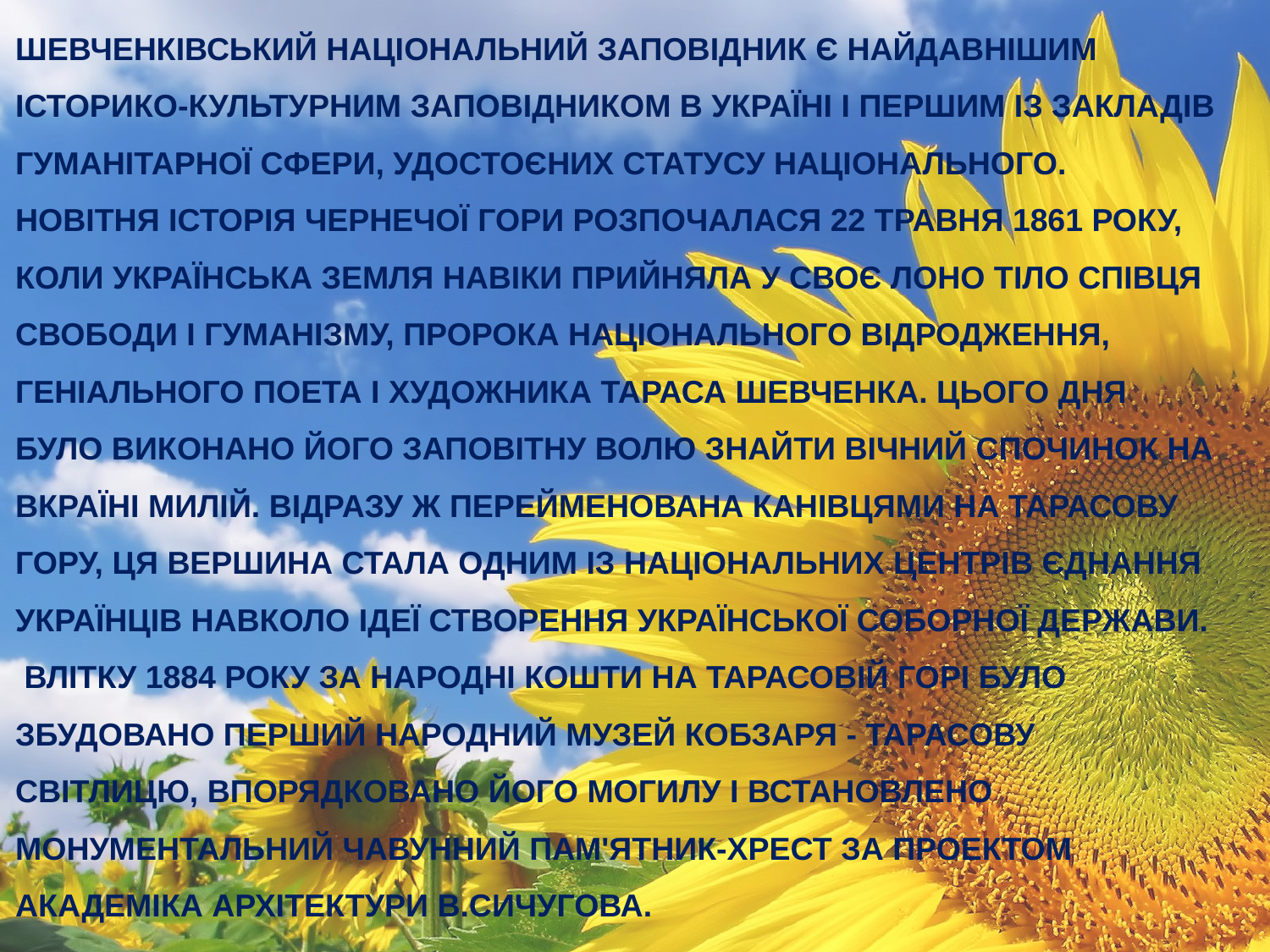

ШЕВЧЕНКІВСЬКИЙ НАЦІОНАЛЬНИЙ ЗАПОВІДНИК Є НАЙДАВНІШИМ ІСТОРИКО-КУЛЬТУРНИМ ЗАПОВІДНИКОМ В УКРАЇНІ І ПЕРШИМ ІЗ ЗАКЛАДІВ ГУМАНІТАРНОЇ СФЕРИ, УДОСТОЄНИХ СТАТУСУ НАЦІОНАЛЬНОГО.
НОВІТНЯ ІСТОРІЯ ЧЕРНЕЧОЇ ГОРИ РОЗПОЧАЛАСЯ 22 ТРАВНЯ 1861 РОКУ, КОЛИ УКРАЇНСЬКА ЗЕМЛЯ НАВІКИ ПРИЙНЯЛА У СВОЄ ЛОНО ТІЛО СПІВЦЯ СВОБОДИ І ГУМАНІЗМУ, ПРОРОКА НАЦІОНАЛЬНОГО ВІДРОДЖЕННЯ, ГЕНІАЛЬНОГО ПОЕТА І ХУДОЖНИКА ТАРАСА ШЕВЧЕНКА. ЦЬОГО ДНЯ БУЛО ВИКОНАНО ЙОГО ЗАПОВІТНУ ВОЛЮ ЗНАЙТИ ВІЧНИЙ СПОЧИНОК НА ВКРАЇНІ МИЛІЙ. ВІДРАЗУ Ж ПЕРЕЙМЕНОВАНА КАНІВЦЯМИ НА ТАРАСОВУ ГОРУ, ЦЯ ВЕРШИНА СТАЛА ОДНИМ ІЗ НАЦІОНАЛЬНИХ ЦЕНТРІВ ЄДНАННЯ УКРАЇНЦІВ НАВКОЛО ІДЕЇ СТВОРЕННЯ УКРАЇНСЬКОЇ СОБОРНОЇ ДЕРЖАВИ.
 ВЛІТКУ 1884 РОКУ ЗА НАРОДНІ КОШТИ НА ТАРАСОВІЙ ГОРІ БУЛО ЗБУДОВАНО ПЕРШИЙ НАРОДНИЙ МУЗЕЙ КОБЗАРЯ - ТАРАСОВУ СВІТЛИЦЮ, ВПОРЯДКОВАНО ЙОГО МОГИЛУ І ВСТАНОВЛЕНО МОНУМЕНТАЛЬНИЙ ЧАВУННИЙ ПАМ'ЯТНИК-ХРЕСТ ЗА ПРОЕКТОМ АКАДЕМІКА АРХІТЕКТУРИ В.СИЧУГОВА.